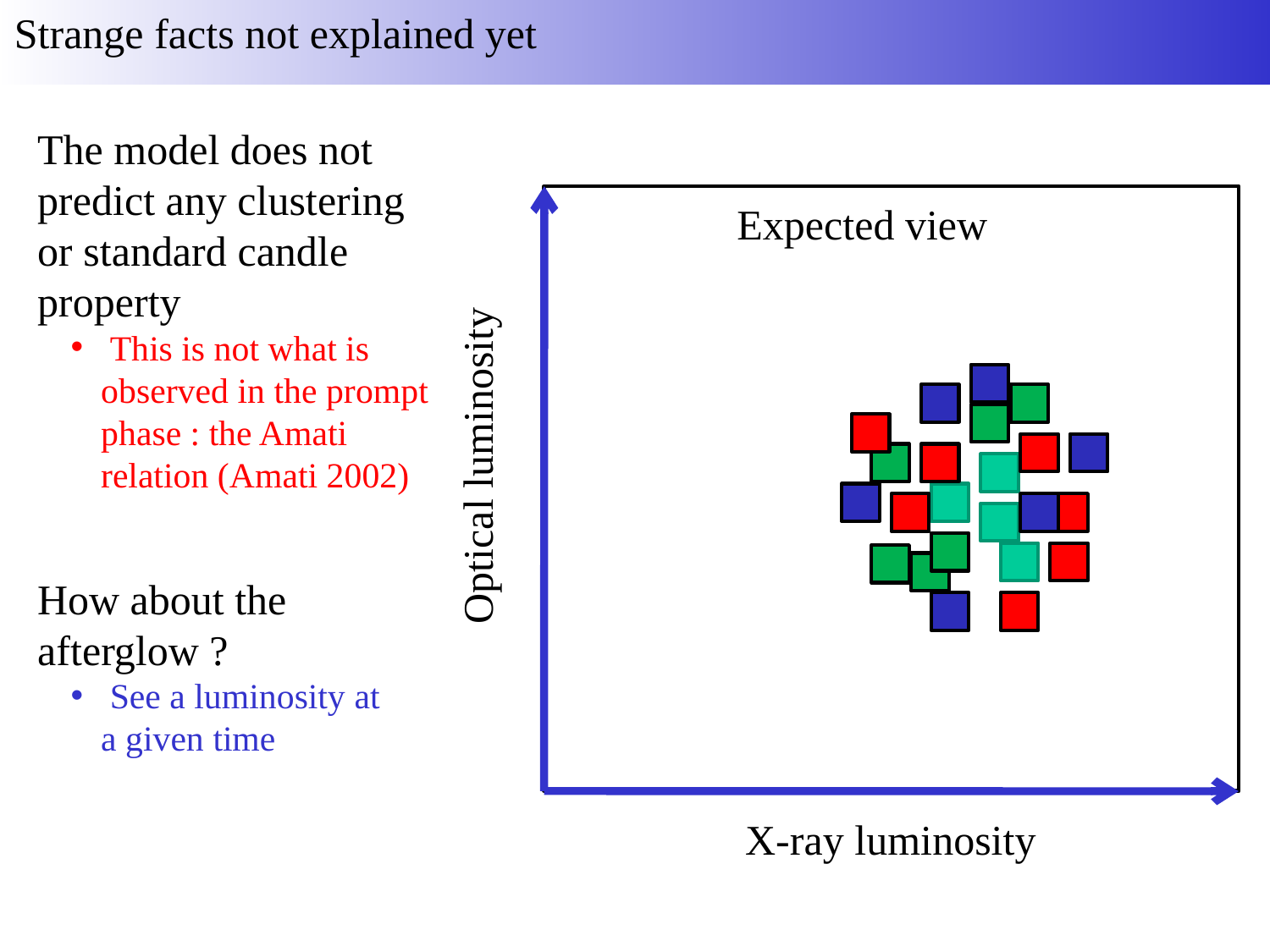

Strange facts not explained yet
The model does not predict any clustering or standard candle property
 This is not what is observed in the prompt phase : the Amati relation (Amati 2002)

Expected view
Optical luminosity

X-ray luminosity
How about the afterglow ?
 See a luminosity at a given time